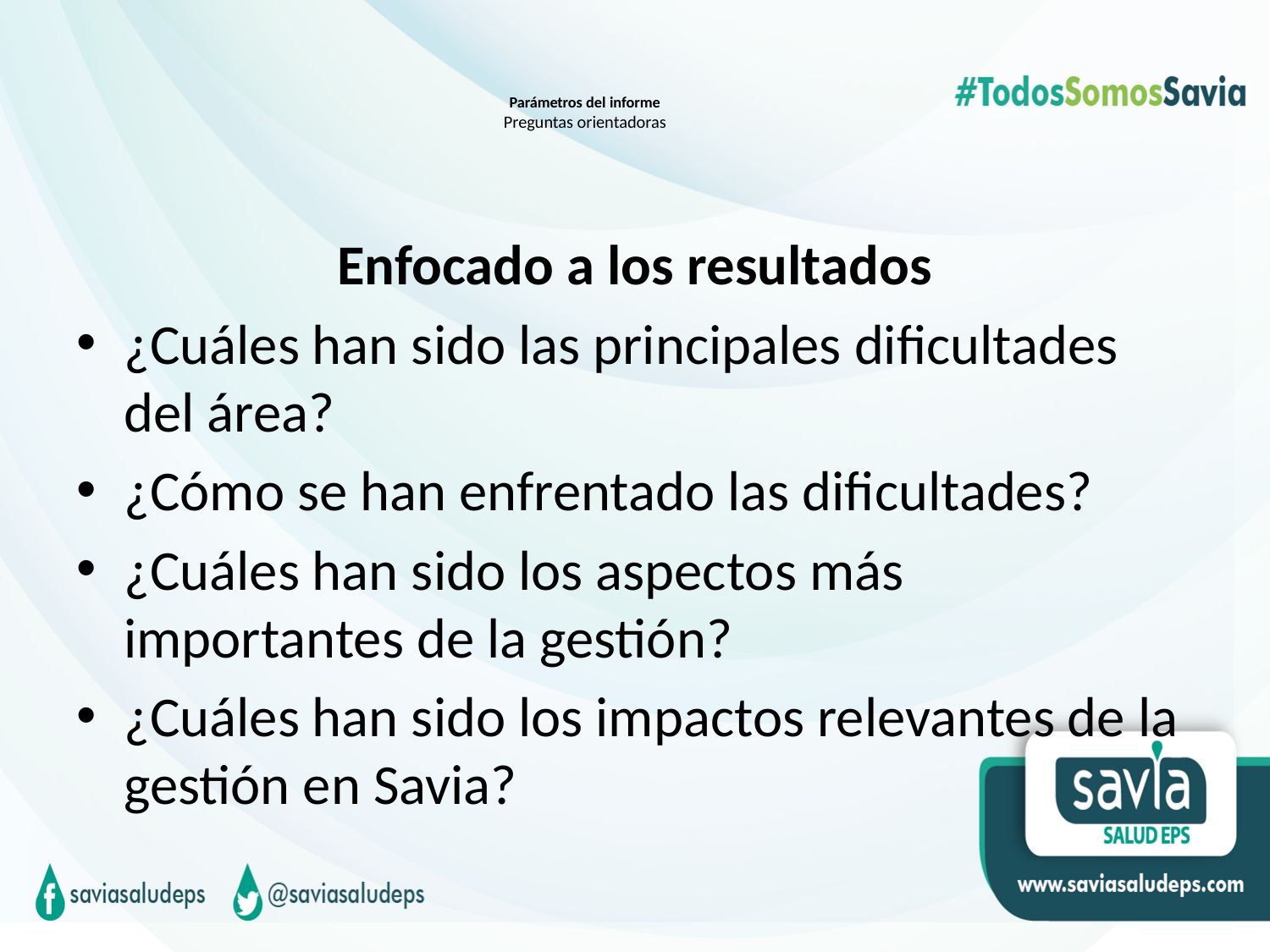

# Parámetros del informe Preguntas orientadoras
Enfocado a los resultados
¿Cuáles han sido las principales dificultades del área?
¿Cómo se han enfrentado las dificultades?
¿Cuáles han sido los aspectos más importantes de la gestión?
¿Cuáles han sido los impactos relevantes de la gestión en Savia?